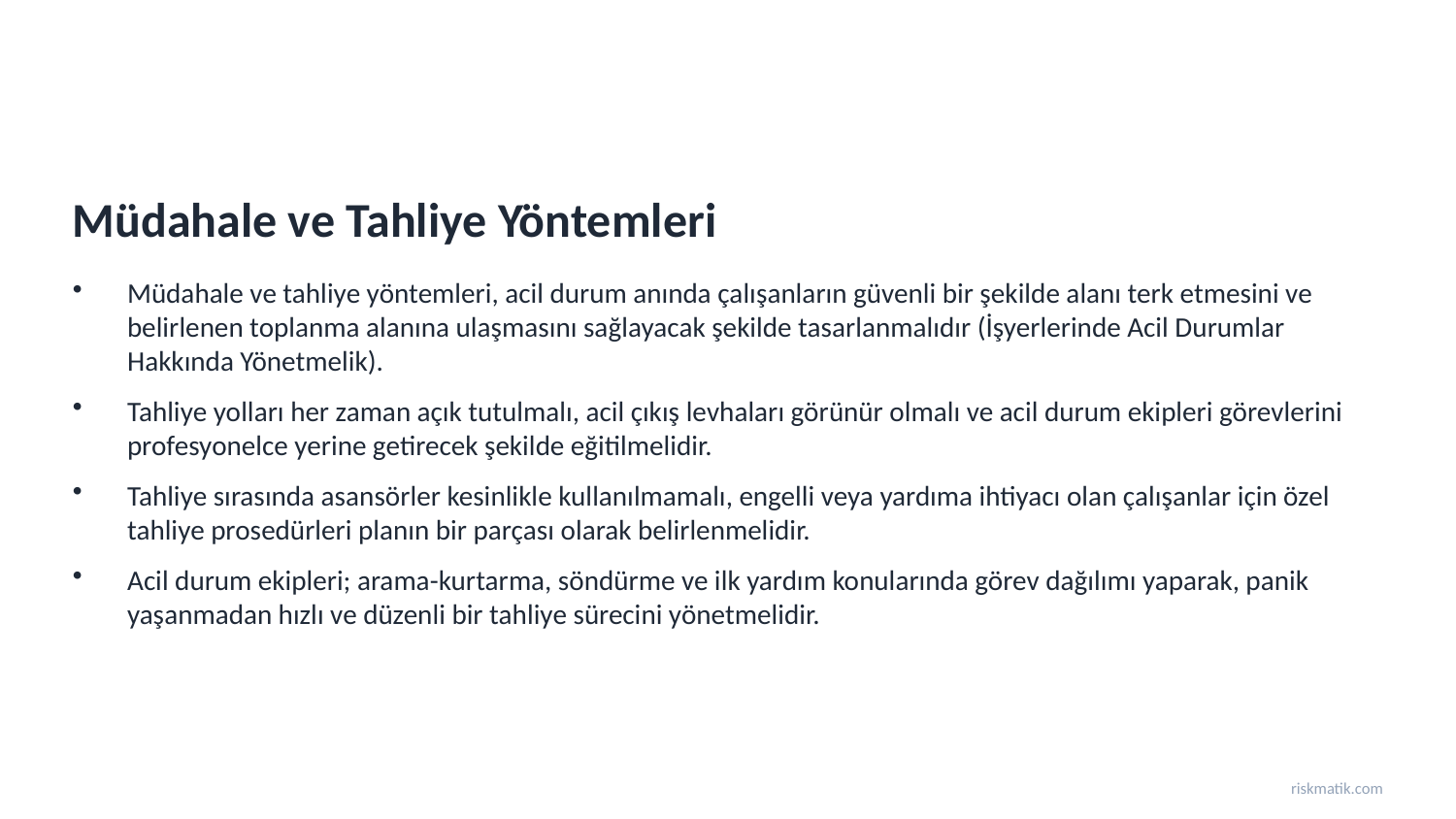

Müdahale ve Tahliye Yöntemleri
Müdahale ve tahliye yöntemleri, acil durum anında çalışanların güvenli bir şekilde alanı terk etmesini ve belirlenen toplanma alanına ulaşmasını sağlayacak şekilde tasarlanmalıdır (İşyerlerinde Acil Durumlar Hakkında Yönetmelik).
Tahliye yolları her zaman açık tutulmalı, acil çıkış levhaları görünür olmalı ve acil durum ekipleri görevlerini profesyonelce yerine getirecek şekilde eğitilmelidir.
Tahliye sırasında asansörler kesinlikle kullanılmamalı, engelli veya yardıma ihtiyacı olan çalışanlar için özel tahliye prosedürleri planın bir parçası olarak belirlenmelidir.
Acil durum ekipleri; arama-kurtarma, söndürme ve ilk yardım konularında görev dağılımı yaparak, panik yaşanmadan hızlı ve düzenli bir tahliye sürecini yönetmelidir.
riskmatik.com